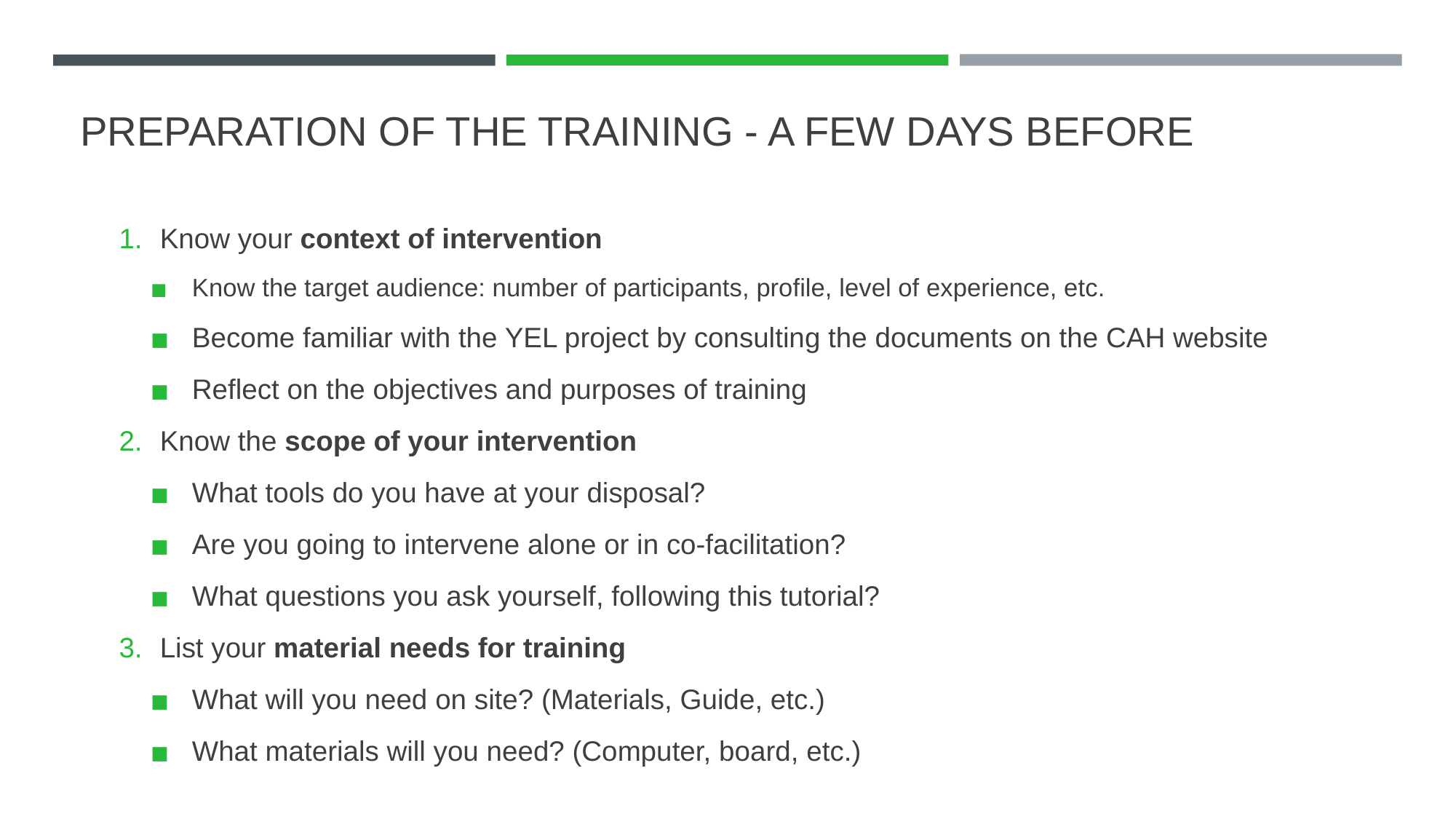

# PREPARATION OF THE TRAINING - A FEW DAYS BEFORE
Know your context of intervention
Know the target audience: number of participants, profile, level of experience, etc.
Become familiar with the YEL project by consulting the documents on the CAH website
Reflect on the objectives and purposes of training
Know the scope of your intervention
What tools do you have at your disposal?
Are you going to intervene alone or in co-facilitation?
What questions you ask yourself, following this tutorial?
List your material needs for training
What will you need on site? (Materials, Guide, etc.)
What materials will you need? (Computer, board, etc.)